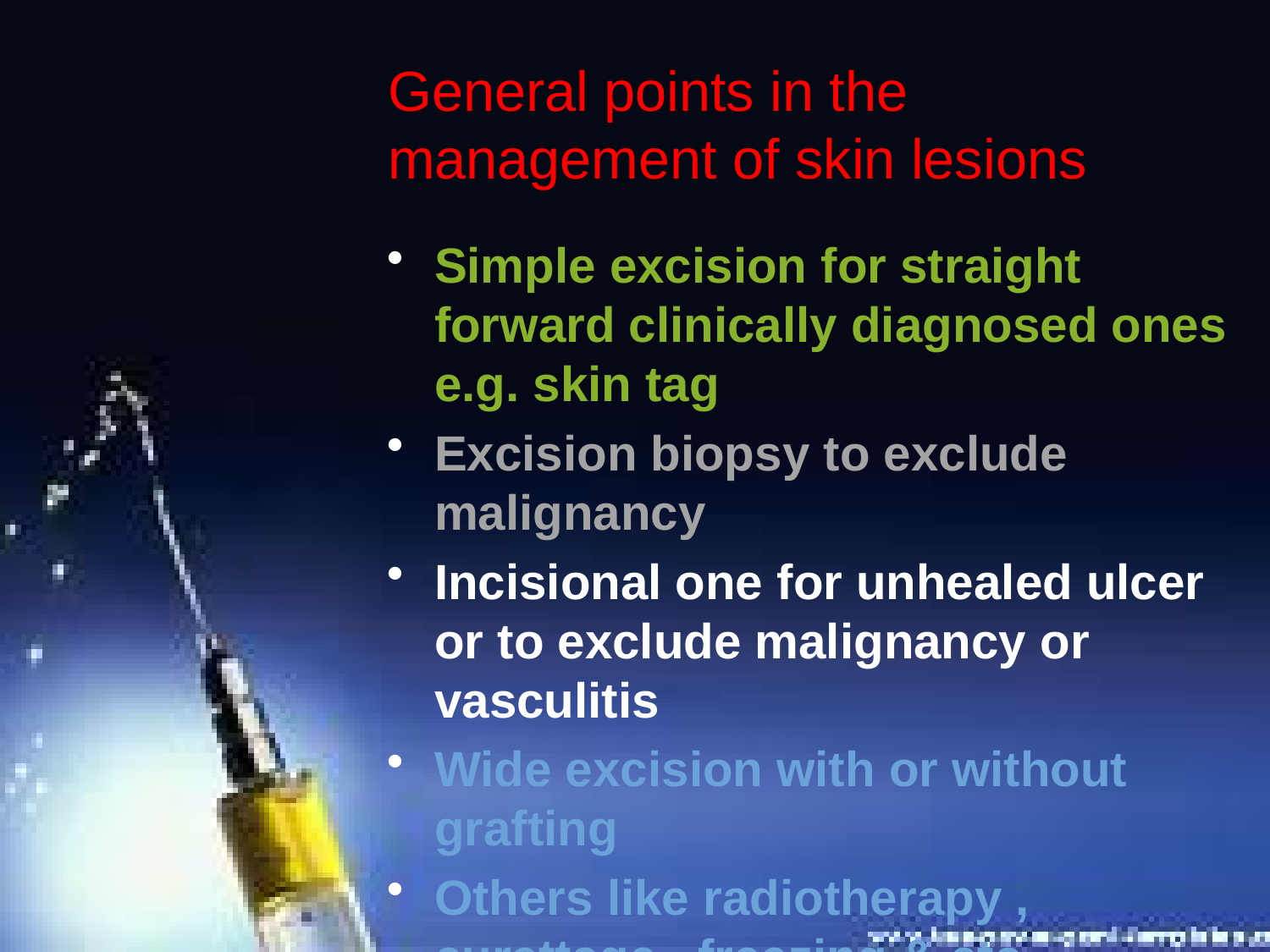

# General points in the management of skin lesions
Simple excision for straight forward clinically diagnosed ones e.g. skin tag
Excision biopsy to exclude malignancy
Incisional one for unhealed ulcer or to exclude malignancy or vasculitis
Wide excision with or without grafting
Others like radiotherapy , curettage , freezing & etc.